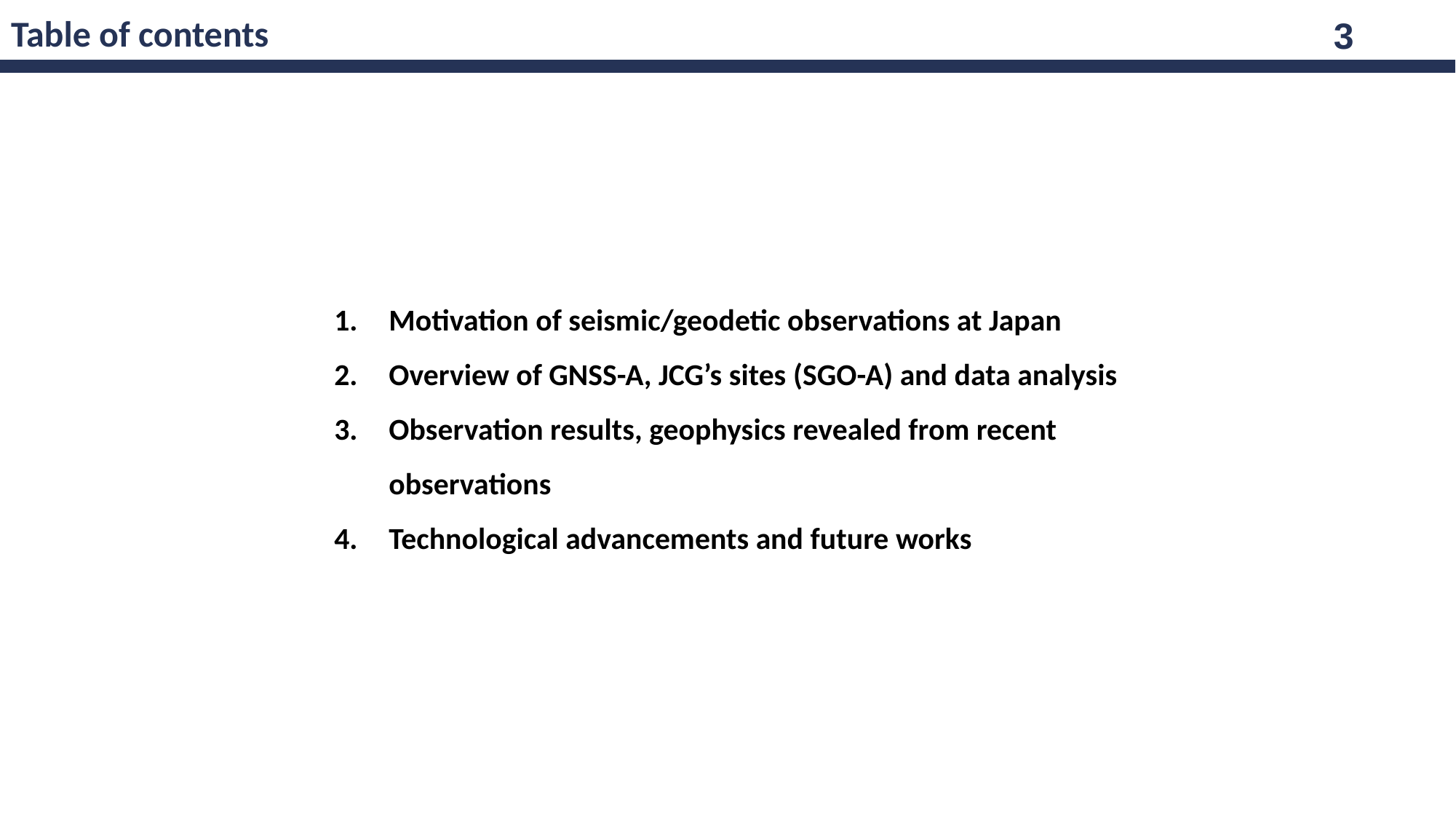

# Table of contents
Motivation of seismic/geodetic observations at Japan
Overview of GNSS-A, JCG’s sites (SGO-A) and data analysis
Observation results, geophysics revealed from recent observations
Technological advancements and future works